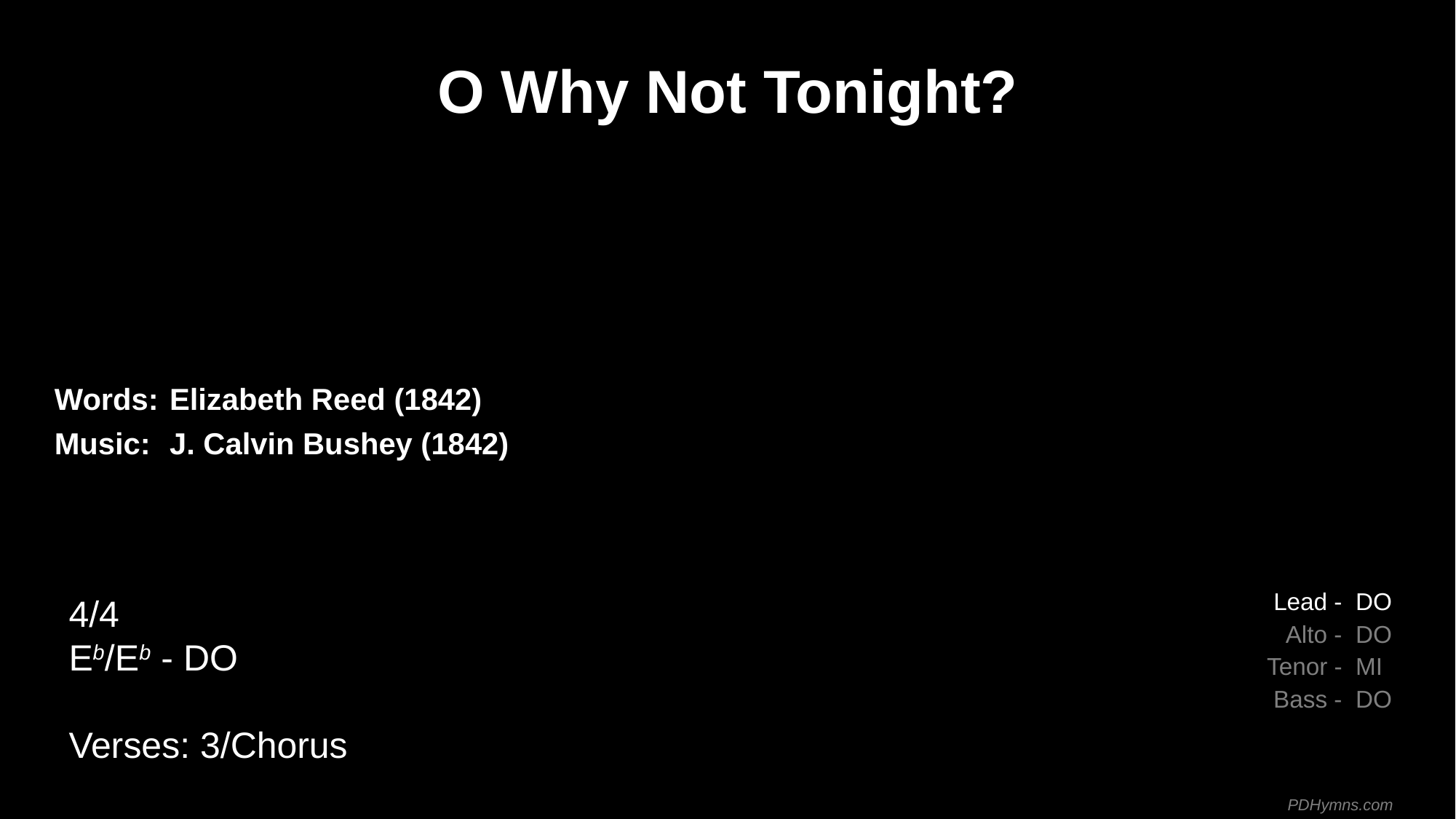

O Why Not Tonight?

| Words: | Elizabeth Reed (1842) |
| --- | --- |
| Music: | J. Calvin Bushey (1842) |
|  |  |
|  |  |
4/4
Eb/Eb - DO

Verses: 3/Chorus
| Lead - | DO |
| --- | --- |
| Alto - | DO |
| Tenor - | MI |
| Bass - | DO |
PDHymns.com